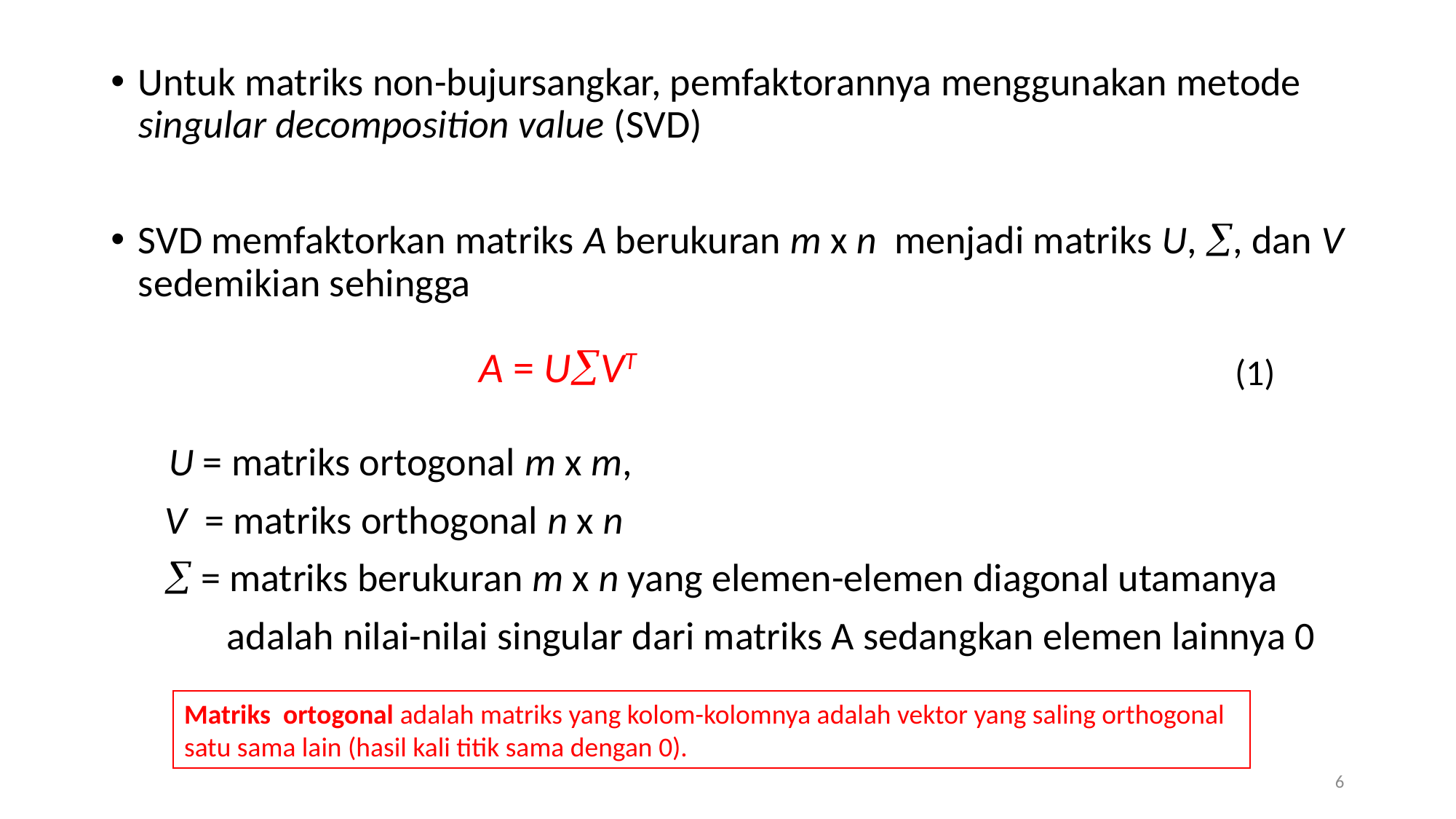

Untuk matriks non-bujursangkar, pemfaktorannya menggunakan metode singular decomposition value (SVD)

SVD memfaktorkan matriks A berukuran m x n  menjadi matriks U, ∑, dan V sedemikian sehingga

      U = matriks ortogonal m x m,
      V  = matriks orthogonal n x n
      ∑ = matriks berukuran m x n yang elemen-elemen diagonal utamanya
             adalah nilai-nilai singular dari matriks A sedangkan elemen lainnya 0

A = U∑VT
(1)
Matriks  ortogonal adalah matriks yang kolom-kolomnya adalah vektor yang saling orthogonal satu sama lain (hasil kali titik sama dengan 0).

6